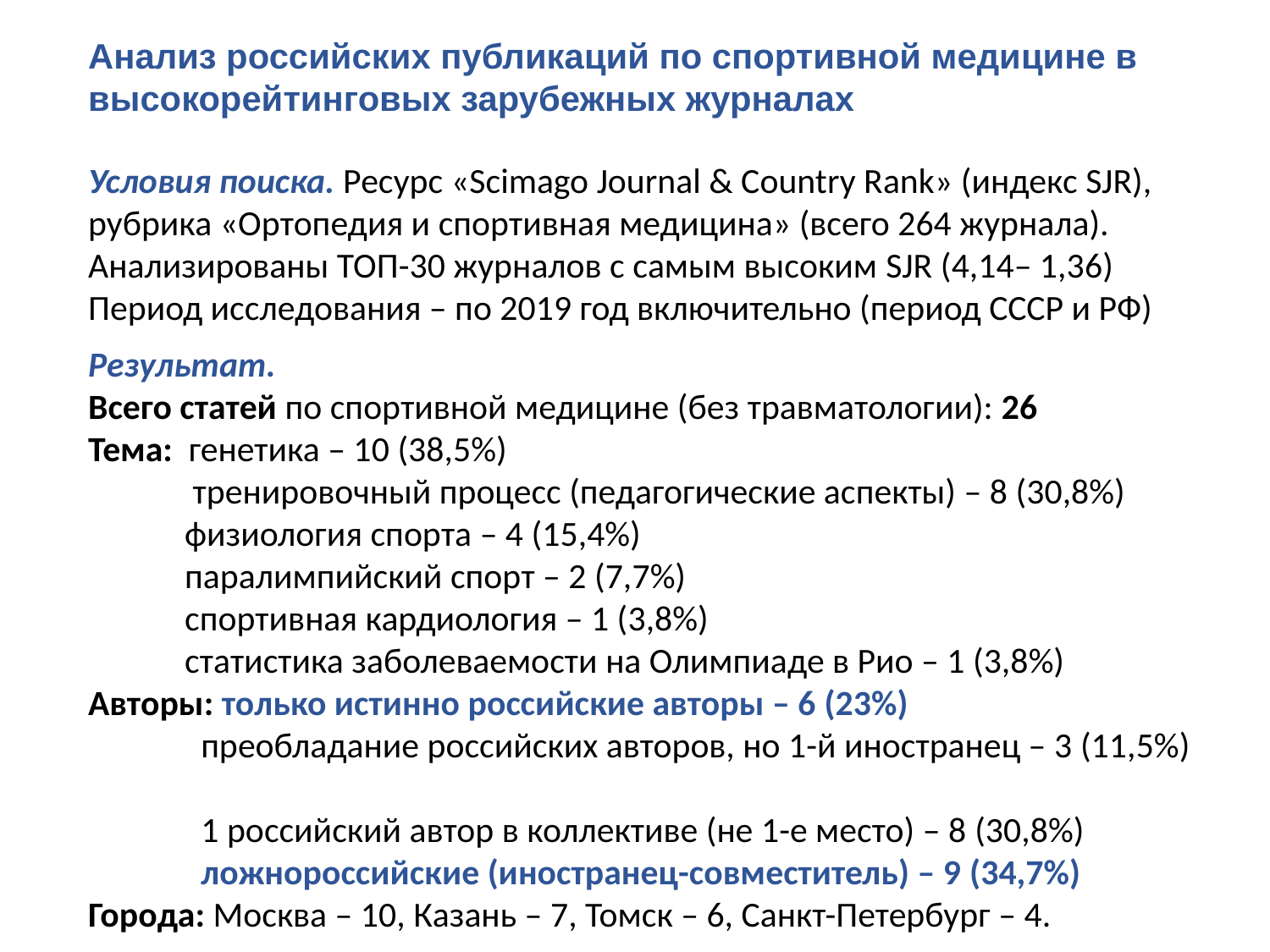

Анализ российских публикаций по спортивной медицине в высокорейтинговых зарубежных журналах
Условия поиска. Ресурс «Scimago Journal & Country Rank» (индекс SJR),
рубрика «Ортопедия и спортивная медицина» (всего 264 журнала).
Анализированы ТОП-30 журналов с самым высоким SJR (4,14– 1,36)
Период исследования – по 2019 год включительно (период СССР и РФ)
Результат.
Всего статей по спортивной медицине (без травматологии): 26
Тема:  генетика – 10 (38,5%)
             тренировочный процесс (педагогические аспекты) – 8 (30,8%)
            физиология спорта – 4 (15,4%)
            паралимпийский спорт – 2 (7,7%)
            спортивная кардиология – 1 (3,8%)
            статистика заболеваемости на Олимпиаде в Рио – 1 (3,8%)
Авторы: только истинно российские авторы – 6 (23%)
              преобладание российских авторов, но 1-й иностранец – 3 (11,5%)
              1 российский автор в коллективе (не 1-е место) – 8 (30,8%)
              ложнороссийские (иностранец-совместитель) – 9 (34,7%)
Города: Москва – 10, Казань – 7, Томск – 6, Санкт-Петербург – 4.